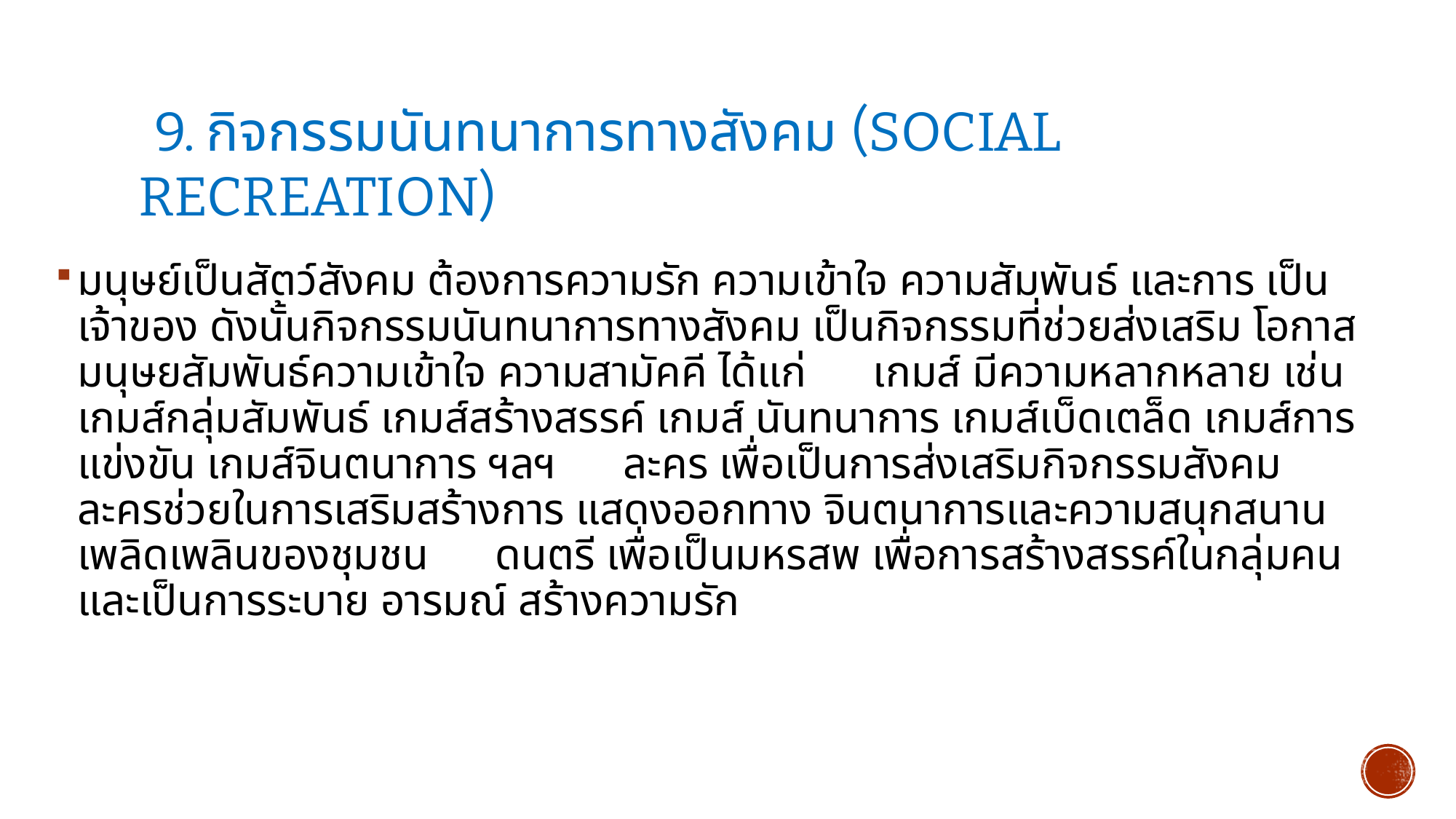

# 9. กิจกรรมนันทนาการทางสังคม (Social Recreation)
มนุษย์เป็นสัตว์สังคม ต้องการความรัก ความเข้าใจ ความสัมพันธ์ และการ เป็นเจ้าของ ดังนั้นกิจกรรมนันทนาการทางสังคม เป็นกิจกรรมที่ช่วยส่งเสริม โอกาสมนุษยสัมพันธ์ความเข้าใจ ความสามัคคี ได้แก่      เกมส์ มีความหลากหลาย เช่น เกมส์กลุ่มสัมพันธ์ เกมส์สร้างสรรค์ เกมส์ นันทนาการ เกมส์เบ็ดเตล็ด เกมส์การแข่งขัน เกมส์จินตนาการ ฯลฯ      ละคร เพื่อเป็นการส่งเสริมกิจกรรมสังคม ละครช่วยในการเสริมสร้างการ แสดงออกทาง จินตนาการและความสนุกสนานเพลิดเพลินของชุมชน      ดนตรี เพื่อเป็นมหรสพ เพื่อการสร้างสรรค์ในกลุ่มคน และเป็นการระบาย อารมณ์ สร้างความรัก